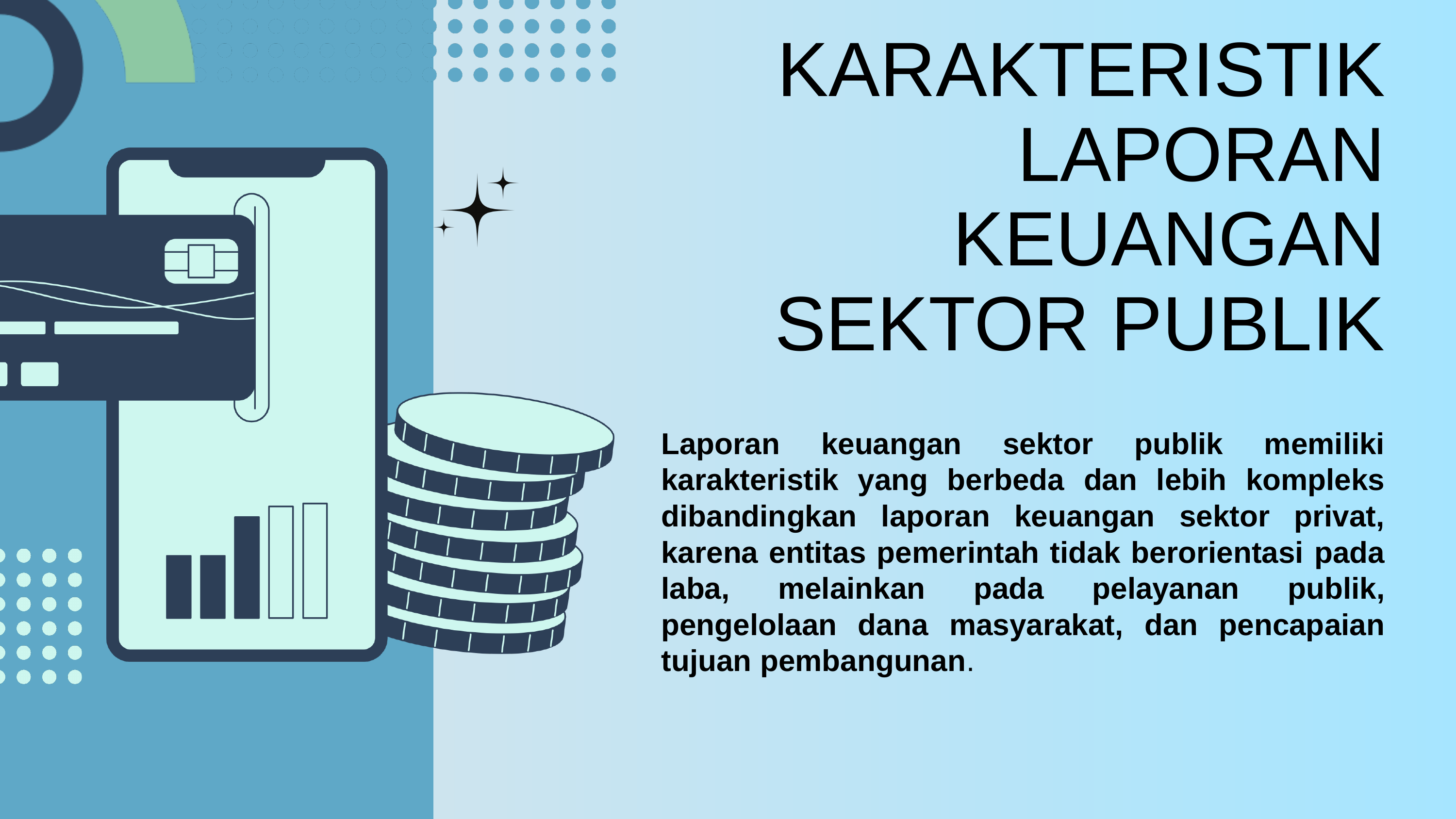

KARAKTERISTIK LAPORAN KEUANGAN SEKTOR PUBLIK

Laporan keuangan sektor publik memiliki karakteristik yang berbeda dan lebih kompleks dibandingkan laporan keuangan sektor privat, karena entitas pemerintah tidak berorientasi pada laba, melainkan pada pelayanan publik, pengelolaan dana masyarakat, dan pencapaian tujuan pembangunan.